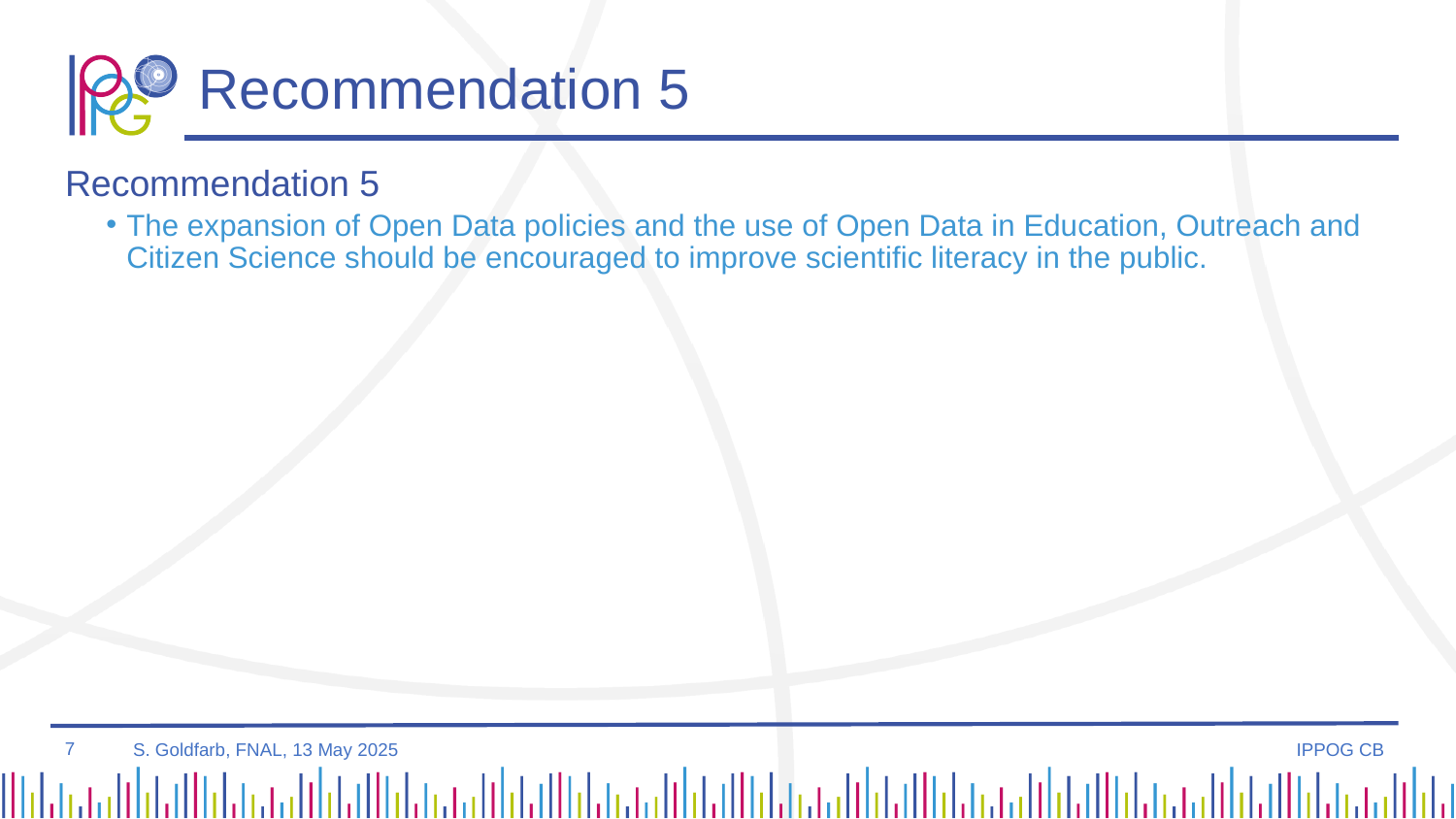

# Recommendation 5
Recommendation 5
The expansion of Open Data policies and the use of Open Data in Education, Outreach and Citizen Science should be encouraged to improve scientific literacy in the public.
7
IPPOG CB
S. Goldfarb, FNAL, 13 May 2025